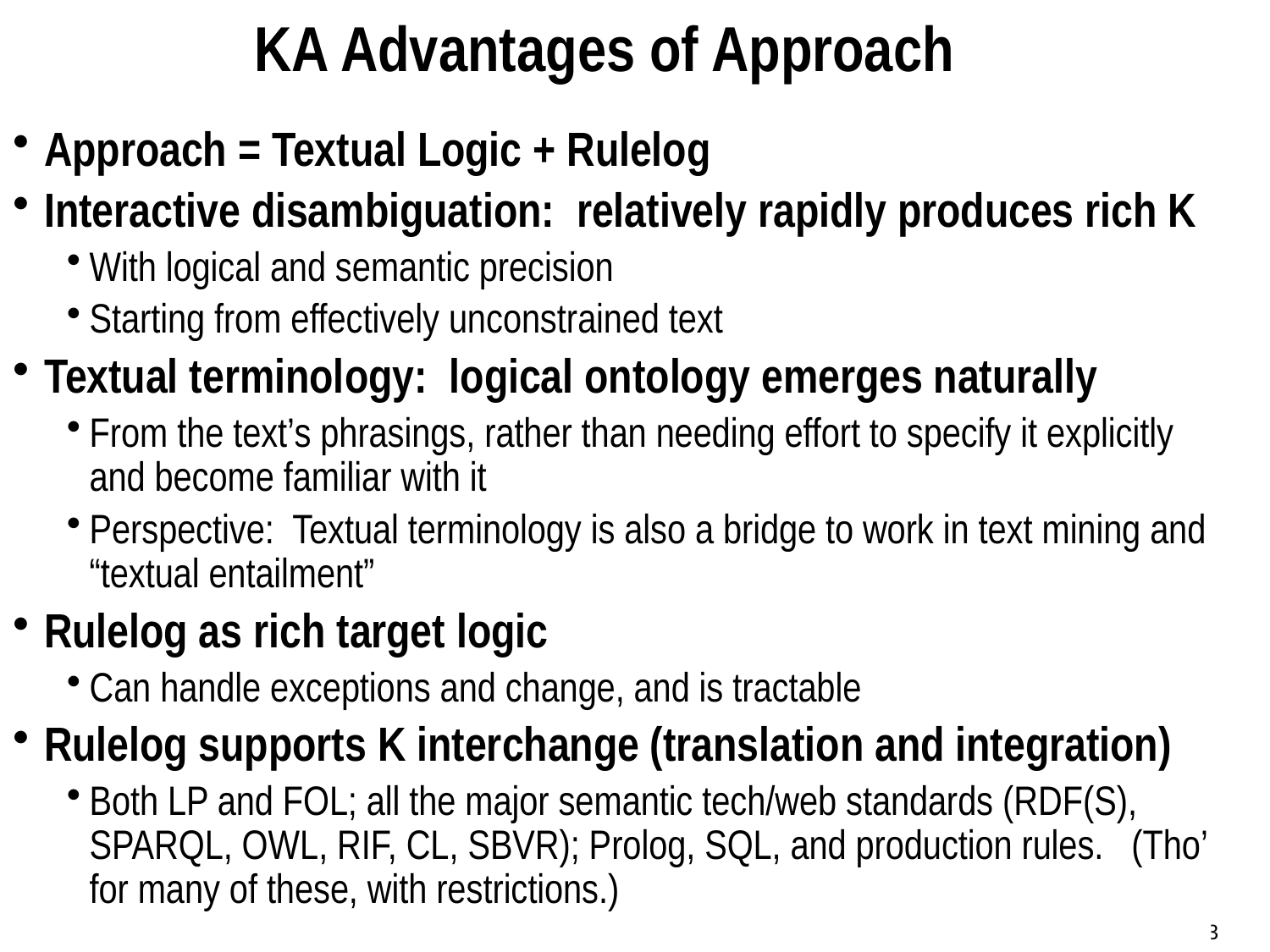

# KA Advantages of Approach
Approach = Textual Logic + Rulelog
Interactive disambiguation:  relatively rapidly produces rich K
With logical and semantic precision
Starting from effectively unconstrained text
Textual terminology:  logical ontology emerges naturally
From the text’s phrasings, rather than needing effort to specify it explicitly and become familiar with it
Perspective:  Textual terminology is also a bridge to work in text mining and “textual entailment”
Rulelog as rich target logic
Can handle exceptions and change, and is tractable
Rulelog supports K interchange (translation and integration)
Both LP and FOL; all the major semantic tech/web standards (RDF(S), SPARQL, OWL, RIF, CL, SBVR); Prolog, SQL, and production rules.   (Tho’ for many of these, with restrictions.)